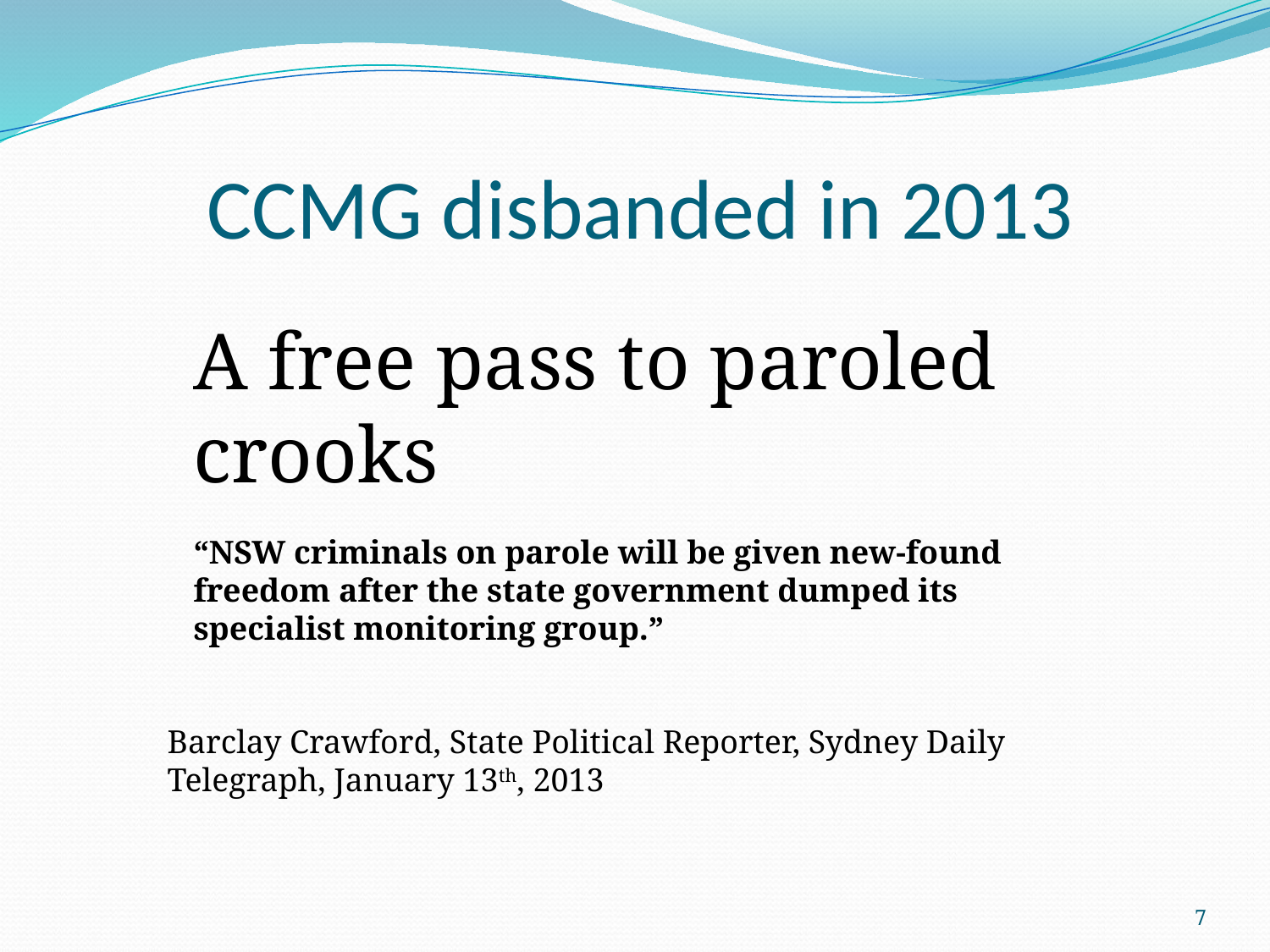

# CCMG disbanded in 2013
A free pass to paroled crooks

“NSW criminals on parole will be given new-found freedom after the state government dumped its specialist monitoring group.”
Barclay Crawford, State Political Reporter, Sydney Daily Telegraph, January 13th, 2013
7